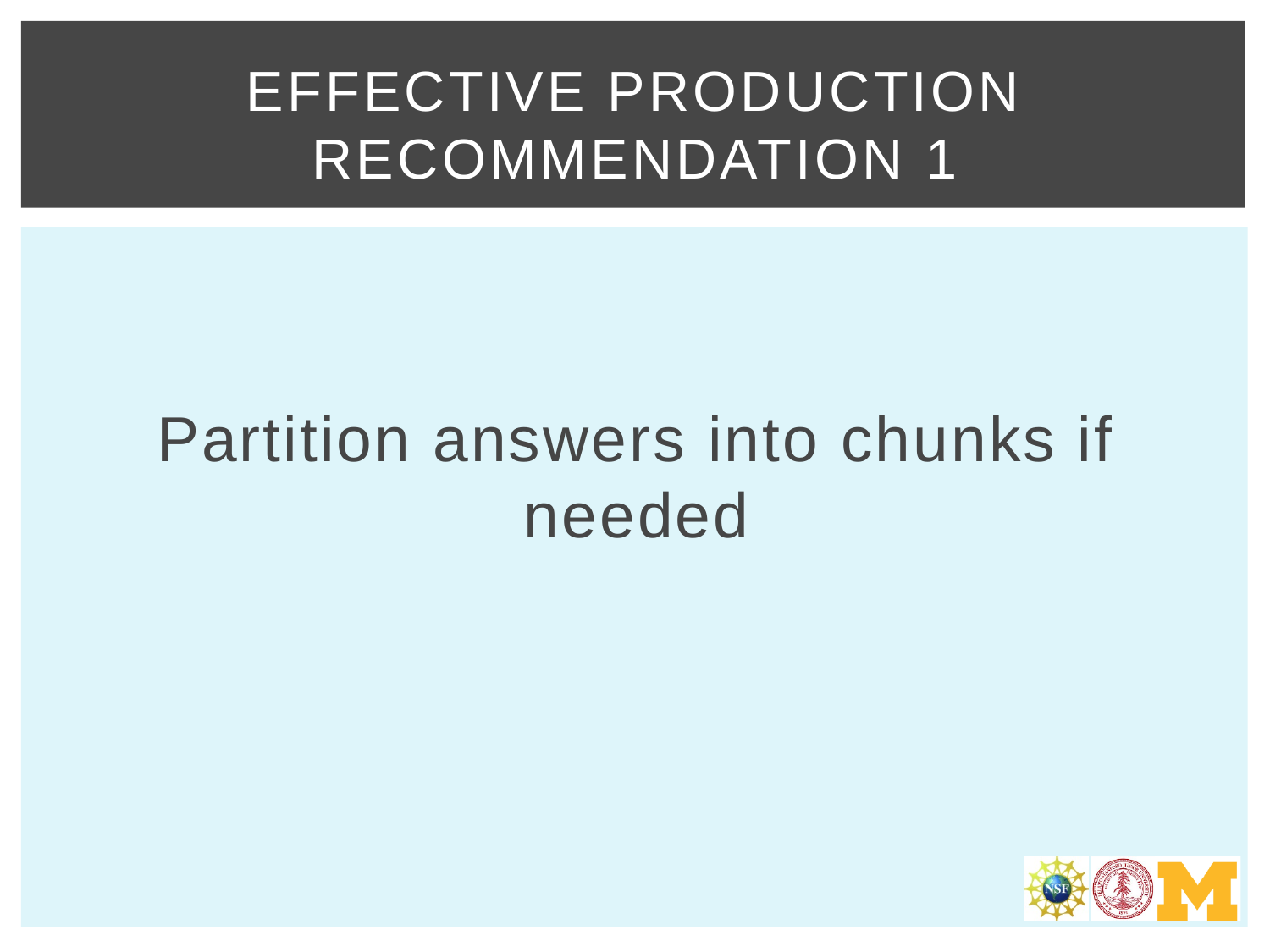

# Effective production Recommendation 1
Partition answers into chunks if needed